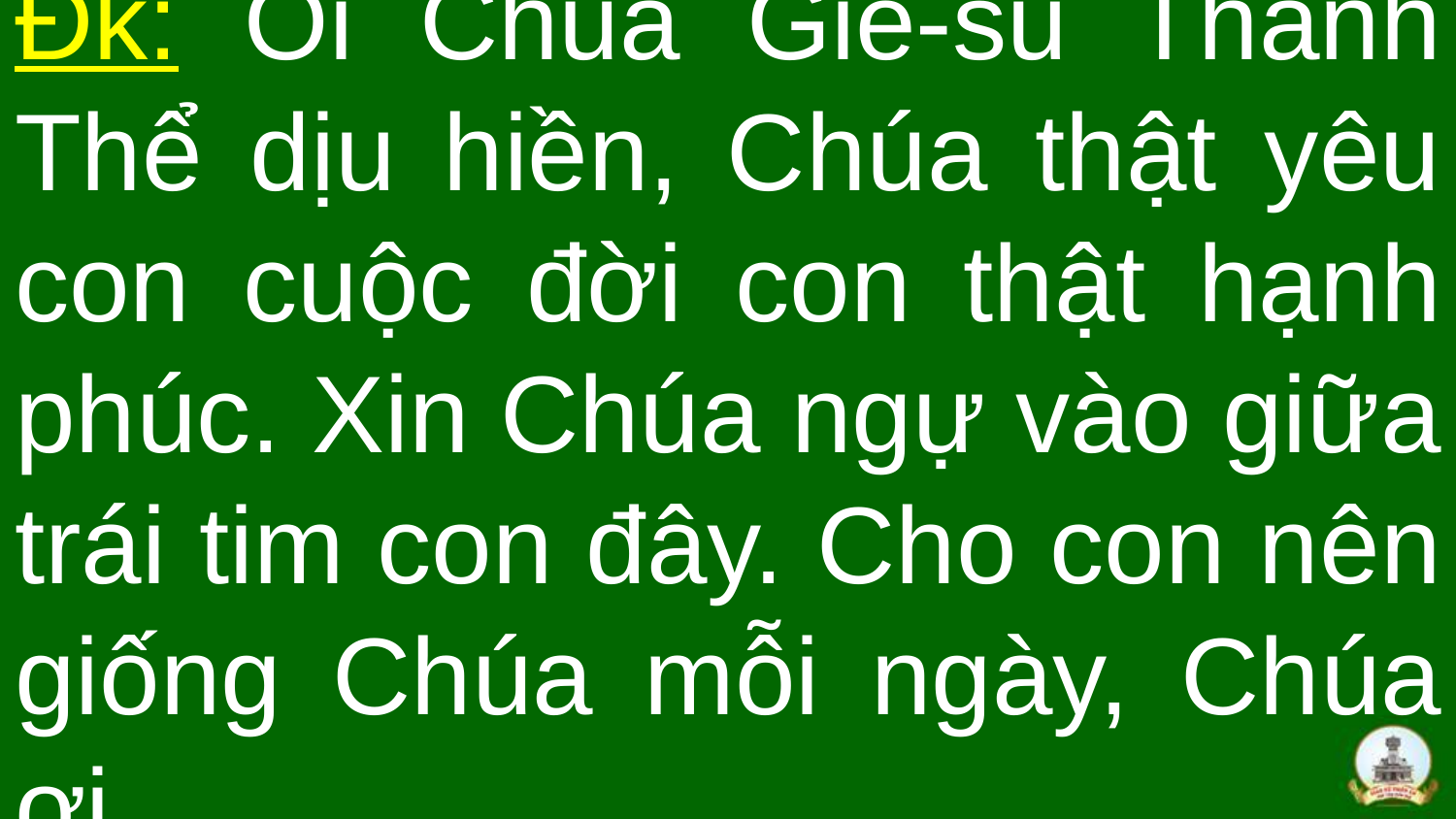

# Đk: Ôi Chúa Giê-su Thánh Thể dịu hiền, Chúa thật yêu con cuộc đời con thật hạnh phúc. Xin Chúa ngự vào giữa trái tim con đây. Cho con nên giống Chúa mỗi ngày, Chúa ơi.